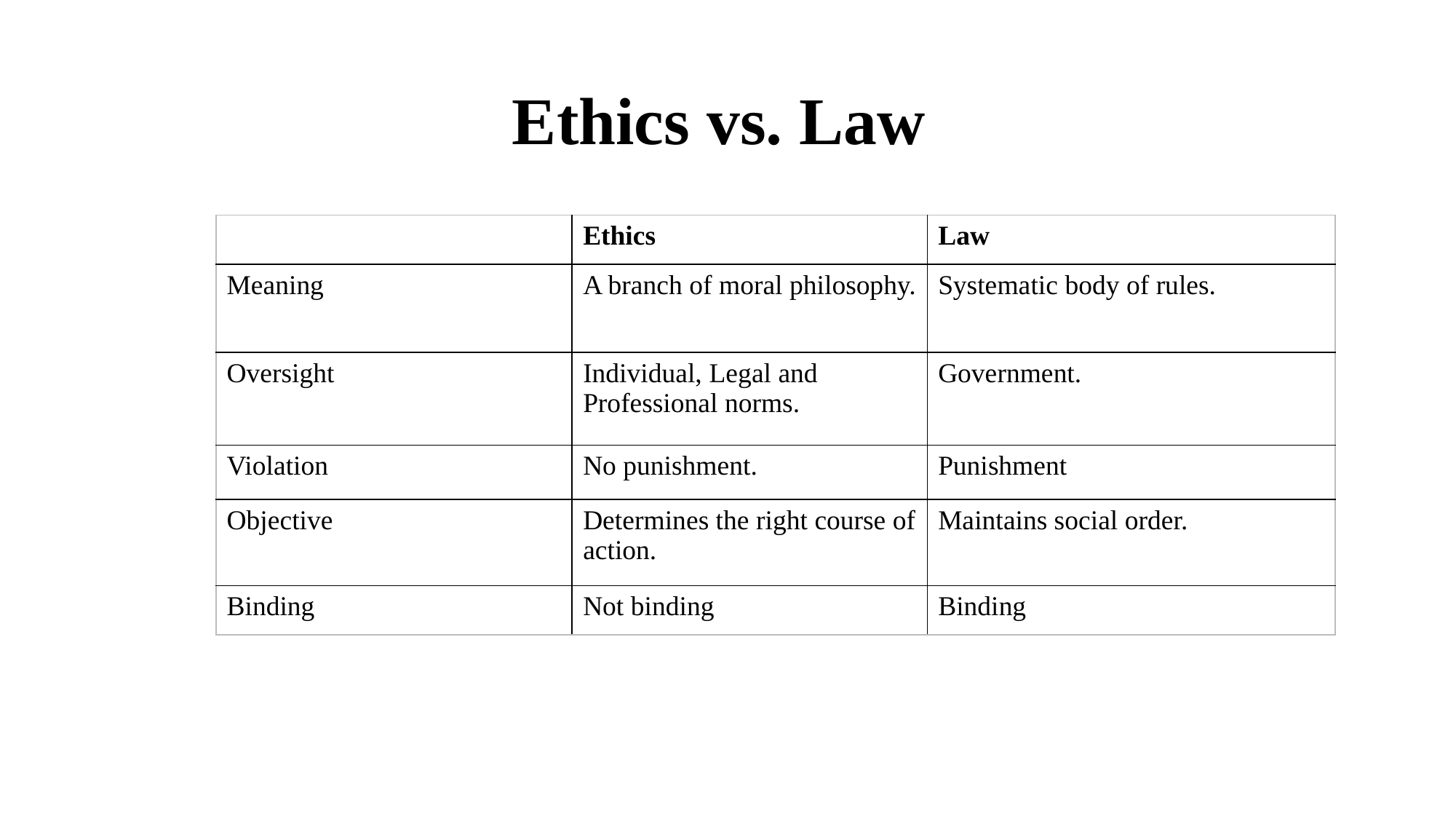

# Ethics vs. Law
|  | Ethics | Law |
| --- | --- | --- |
| Meaning | A branch of moral philosophy. | Systematic body of rules. |
| Oversight | Individual, Legal and Professional norms. | Government. |
| Violation | No punishment. | Punishment |
| Objective | Determines the right course of action. | Maintains social order. |
| Binding | Not binding | Binding |